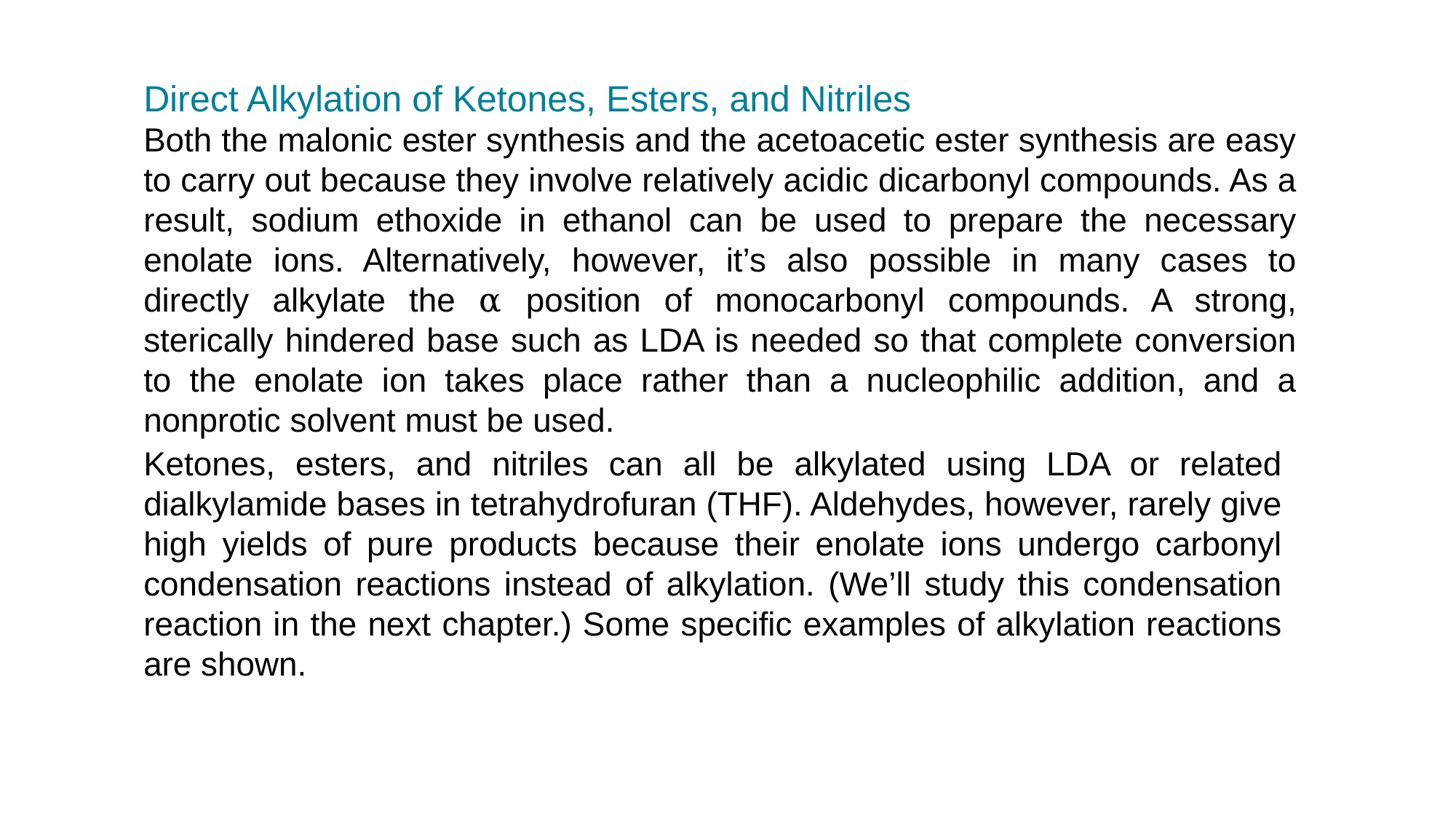

Direct Alkylation of Ketones, Esters, and Nitriles
Both the malonic ester synthesis and the acetoacetic ester synthesis are easy to carry out because they involve relatively acidic dicarbonyl compounds. As a result, sodium ethoxide in ethanol can be used to prepare the necessary enolate ions. Alternatively, however, it’s also possible in many cases to directly alkylate the α position of monocarbonyl compounds. A strong, sterically hindered base such as LDA is needed so that complete conversion to the enolate ion takes place rather than a nucleophilic addition, and a nonprotic solvent must be used.
Ketones, esters, and nitriles can all be alkylated using LDA or related dialkylamide bases in tetrahydrofuran (THF). Aldehydes, however, rarely give high yields of pure products because their enolate ions undergo carbonyl condensation reactions instead of alkylation. (We’ll study this condensation reaction in the next chapter.) Some specific examples of alkylation reactions are shown.